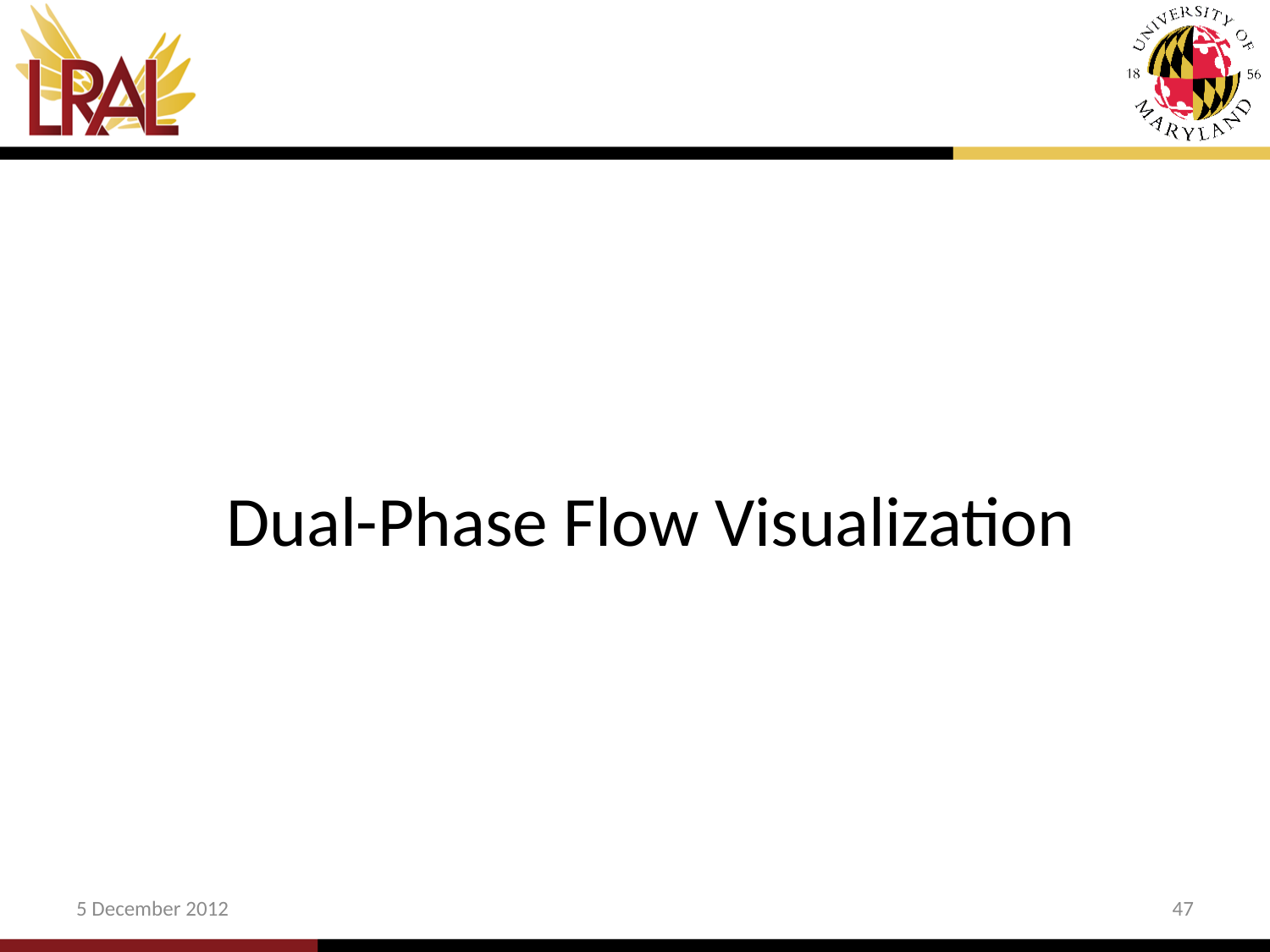

# Dual-Phase Flow Visualization
5 December 2012
47